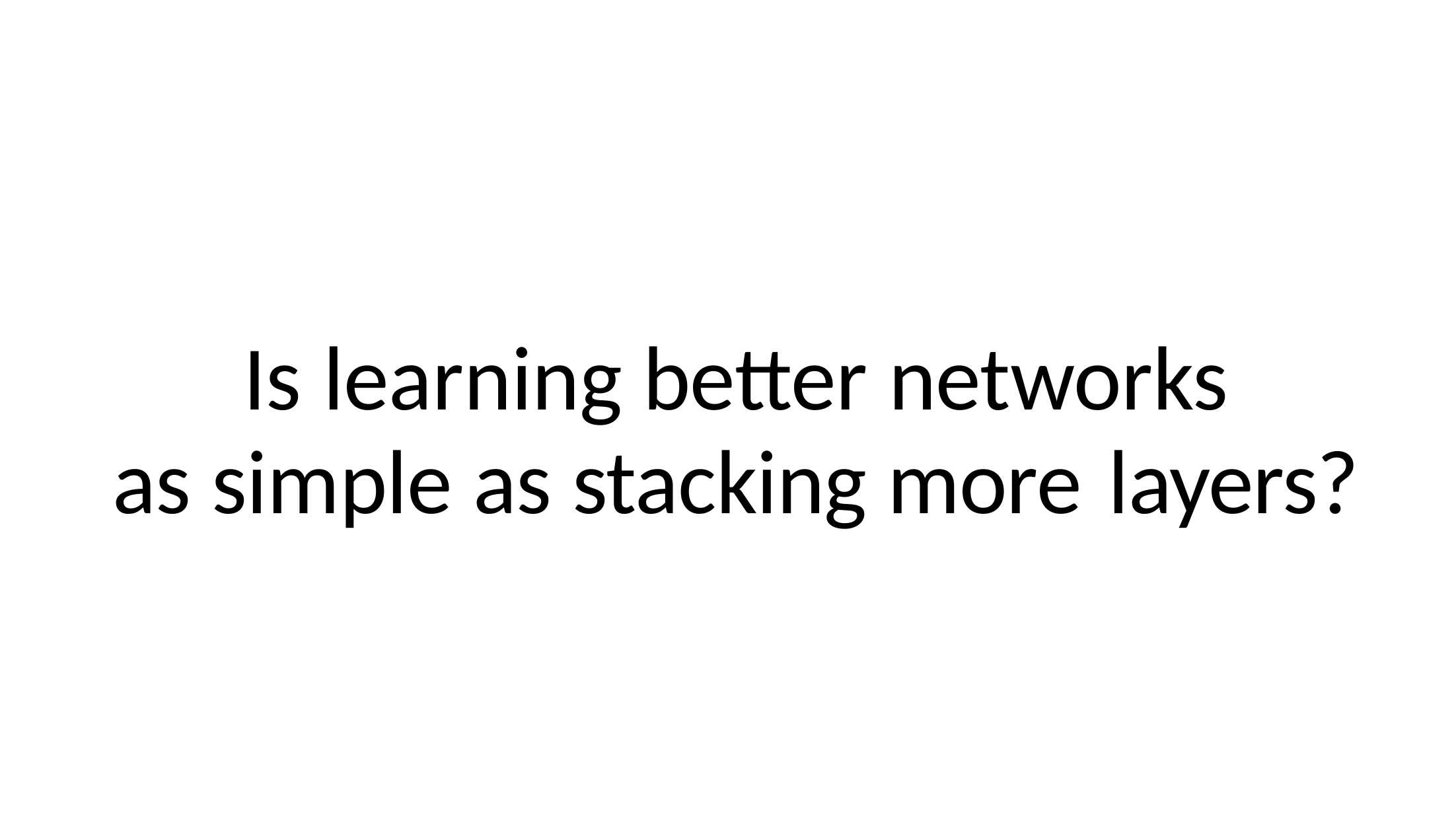

# Is learning better networks
as simple as stacking more layers?
Kaiming He, Xiangyu Zhang, Shaoqing Ren, & Jian Sun. “Deep Residual Learning for Image Recognition”. CVPR 2016.